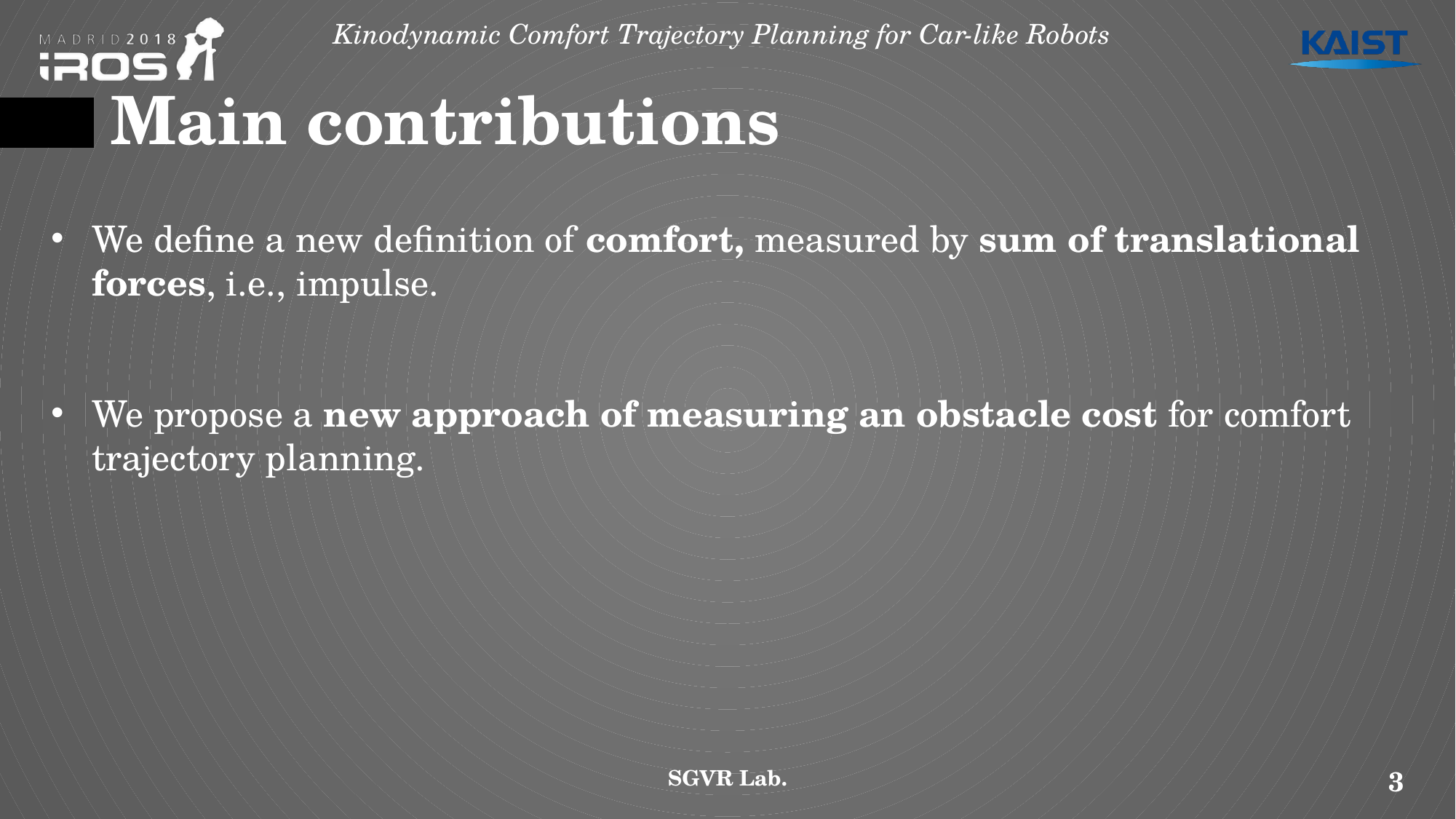

# Main contributions

We define a new definition of comfort, measured by sum of translational forces, i.e., impulse.

We propose a new approach of measuring an obstacle cost for comfort trajectory planning.
SGVR Lab.
3